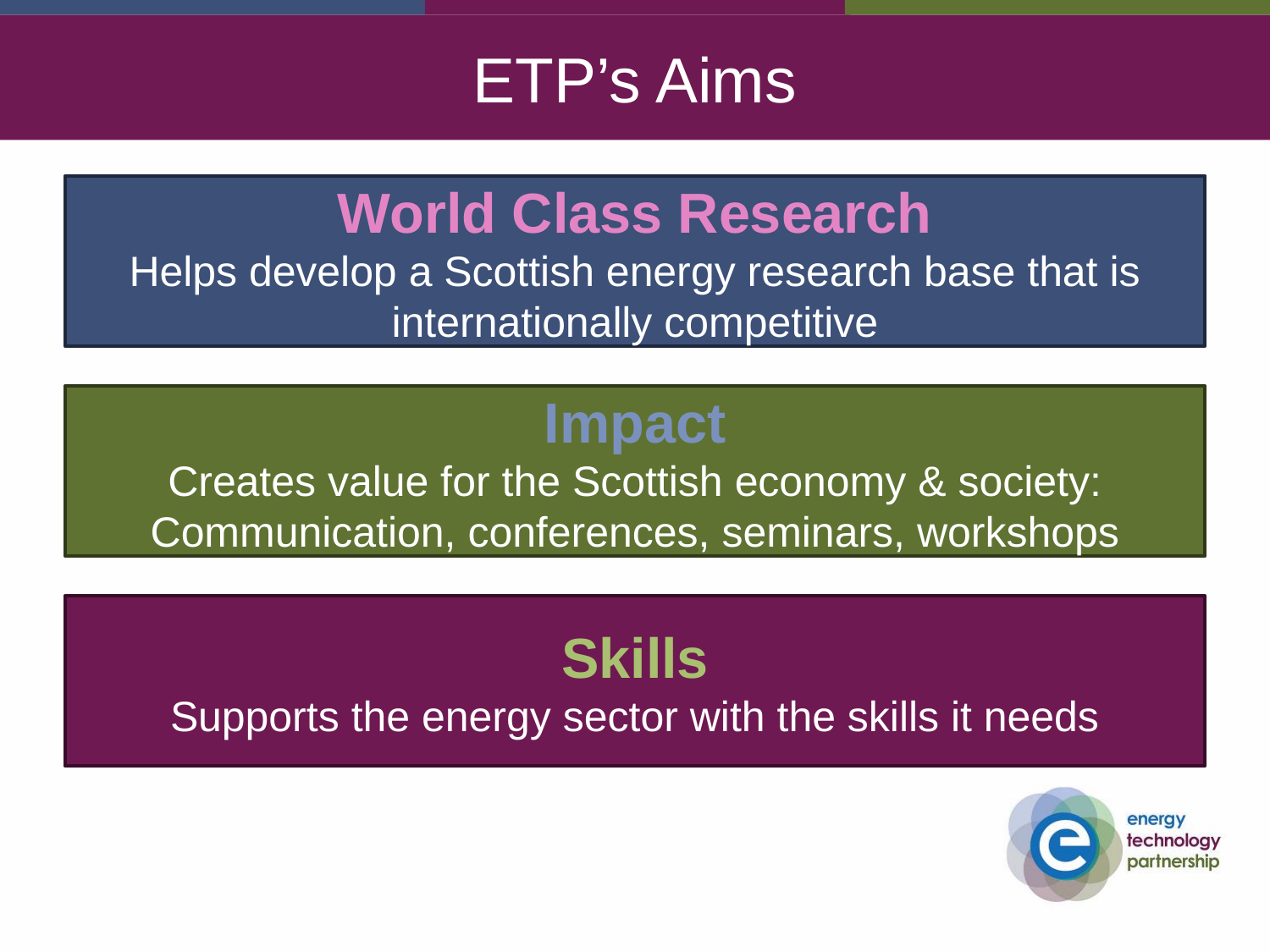

# ETP’s Aims
World Class Research
Helps develop a Scottish energy research base that is internationally competitive
Impact
Creates value for the Scottish economy & society:
Communication, conferences, seminars, workshops
Skills
Supports the energy sector with the skills it needs